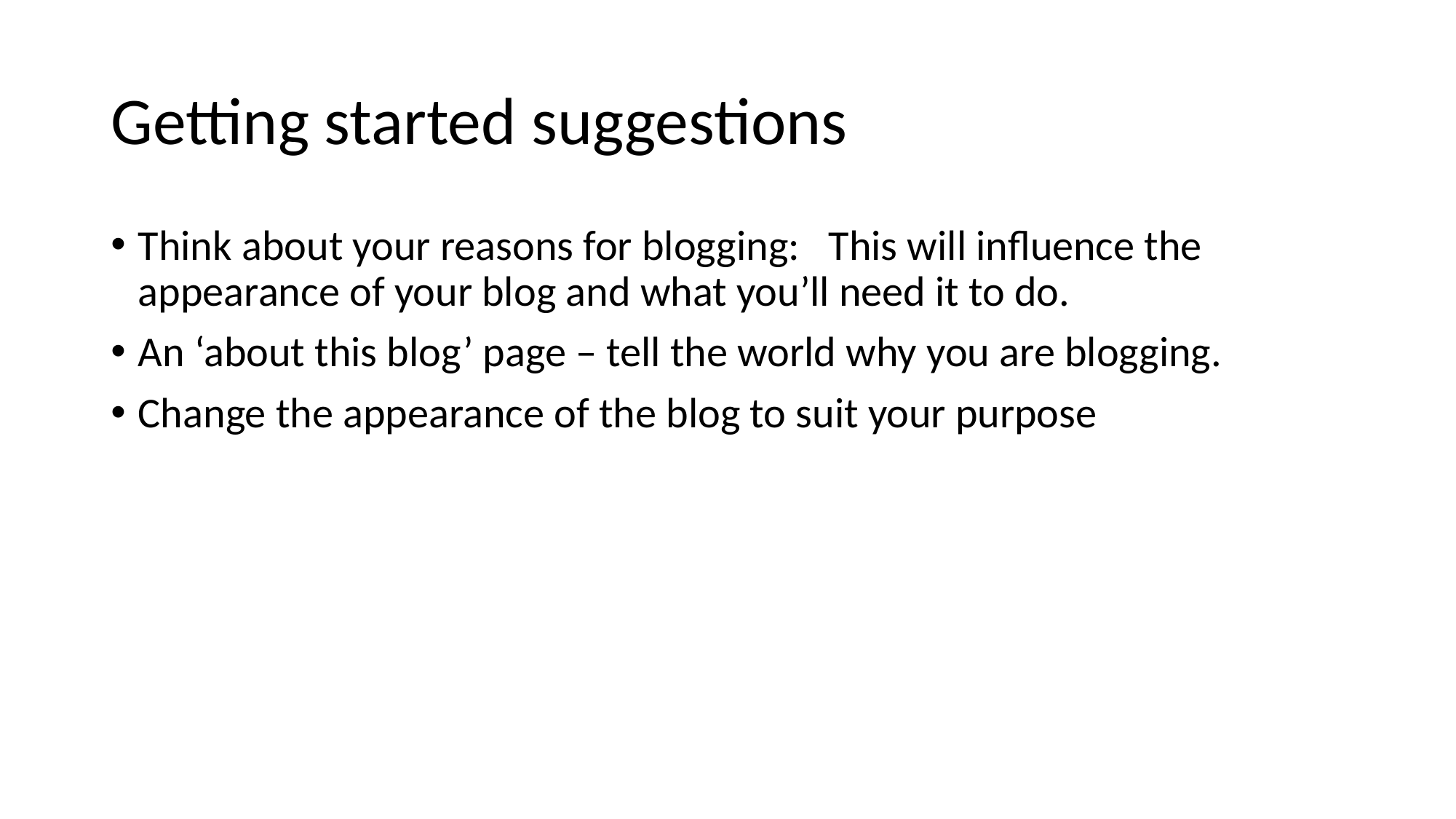

# Getting started suggestions
Think about your reasons for blogging:   This will influence the appearance of your blog and what you’ll need it to do.
An ‘about this blog’ page – tell the world why you are blogging.
Change the appearance of the blog to suit your purpose